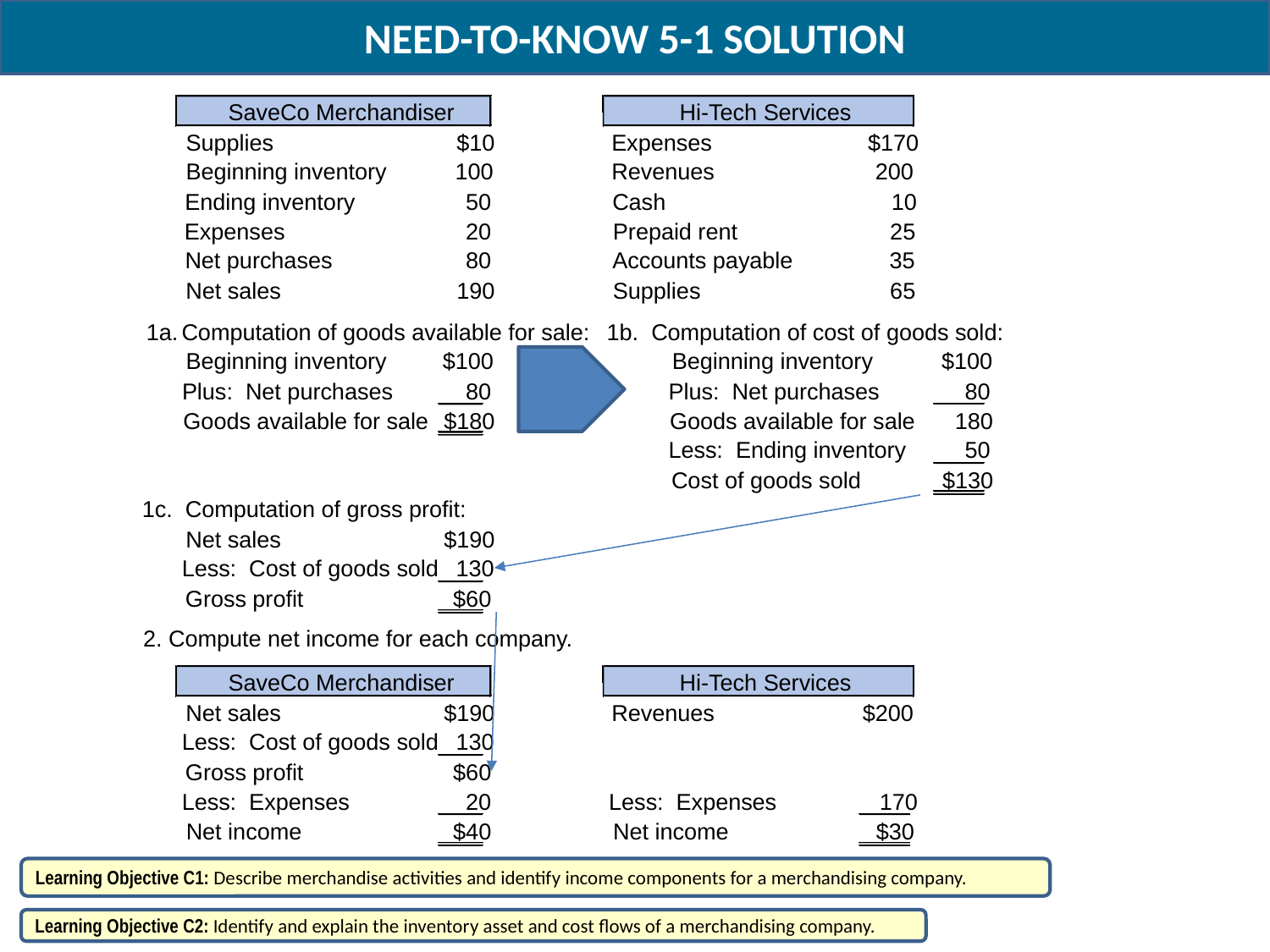

NEED-TO-KNOW 5-1 SOLUTION

SaveCo Merchandiser
Hi-Tech Services

Supplies
$10
Expenses
$170
Beginning inventory
100
Revenues
200
Ending inventory
50
Cash
10
Expenses
20
Prepaid rent
25
Net purchases
80
Accounts payable
35
Net sales
190
Supplies
65
1a.
Computation of goods available for sale:
1b.  Computation of cost of goods sold:
Beginning inventory
$100

Beginning inventory
$100
Plus:  Net purchases
80
Plus:  Net purchases
80

Goods available for sale
$180
Goods available for sale
180

Less:  Ending inventory
50

Cost of goods sold
$130

1c.  Computation of gross profit:
Net sales
$190
Less:  Cost of goods sold
130

Gross profit
$60

2. Compute net income for each company.

SaveCo Merchandiser
Hi-Tech Services

Net sales
$190
Revenues
$200
Less:  Cost of goods sold
130

Gross profit
$60
Less:  Expenses
20
Less:  Expenses
170

Net income
$40
Net income
$30

Learning Objective C1: Describe merchandise activities and identify income components for a merchandising company.
Learning Objective C2: Identify and explain the inventory asset and cost flows of a merchandising company.